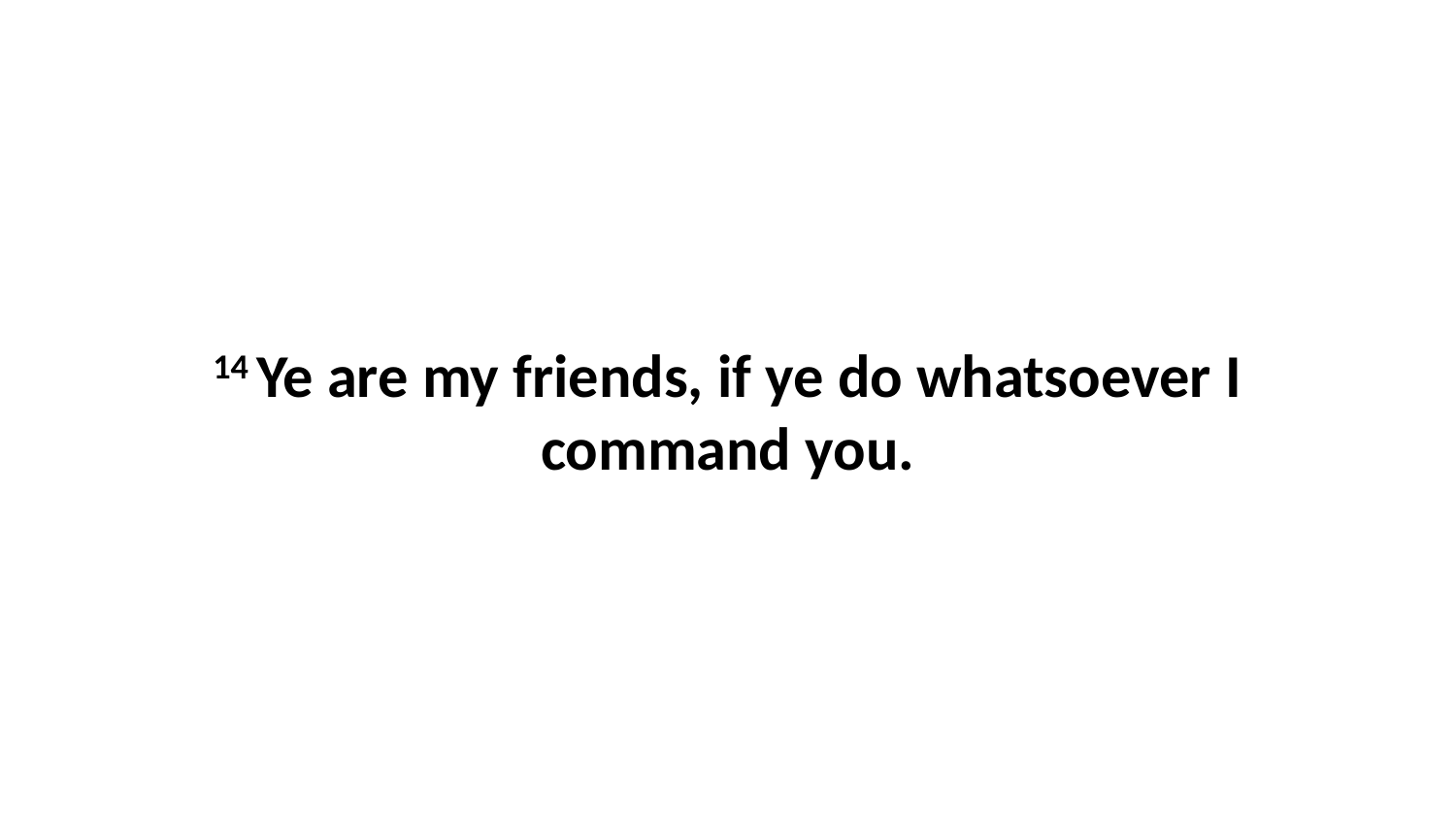

14 Ye are my friends, if ye do whatsoever I command you.